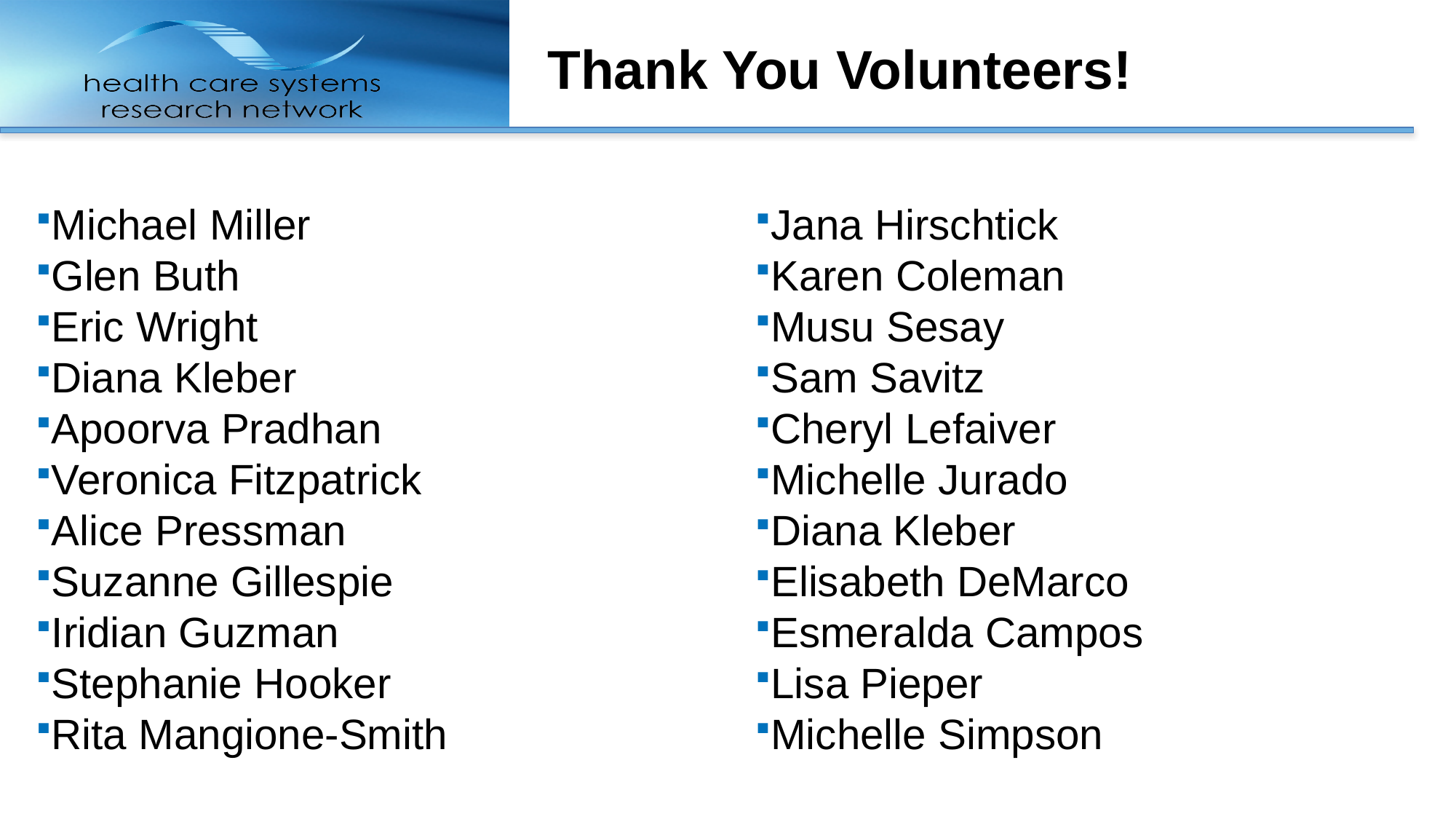

# Thank You Volunteers!
Michael Miller
Glen Buth
Eric Wright
Diana Kleber
Apoorva Pradhan
Veronica Fitzpatrick
Alice Pressman
Suzanne Gillespie
Iridian Guzman
Stephanie Hooker
Rita Mangione-Smith
Jana Hirschtick
Karen Coleman
Musu Sesay
Sam Savitz
Cheryl Lefaiver
Michelle Jurado
Diana Kleber
Elisabeth DeMarco
Esmeralda Campos
Lisa Pieper
Michelle Simpson